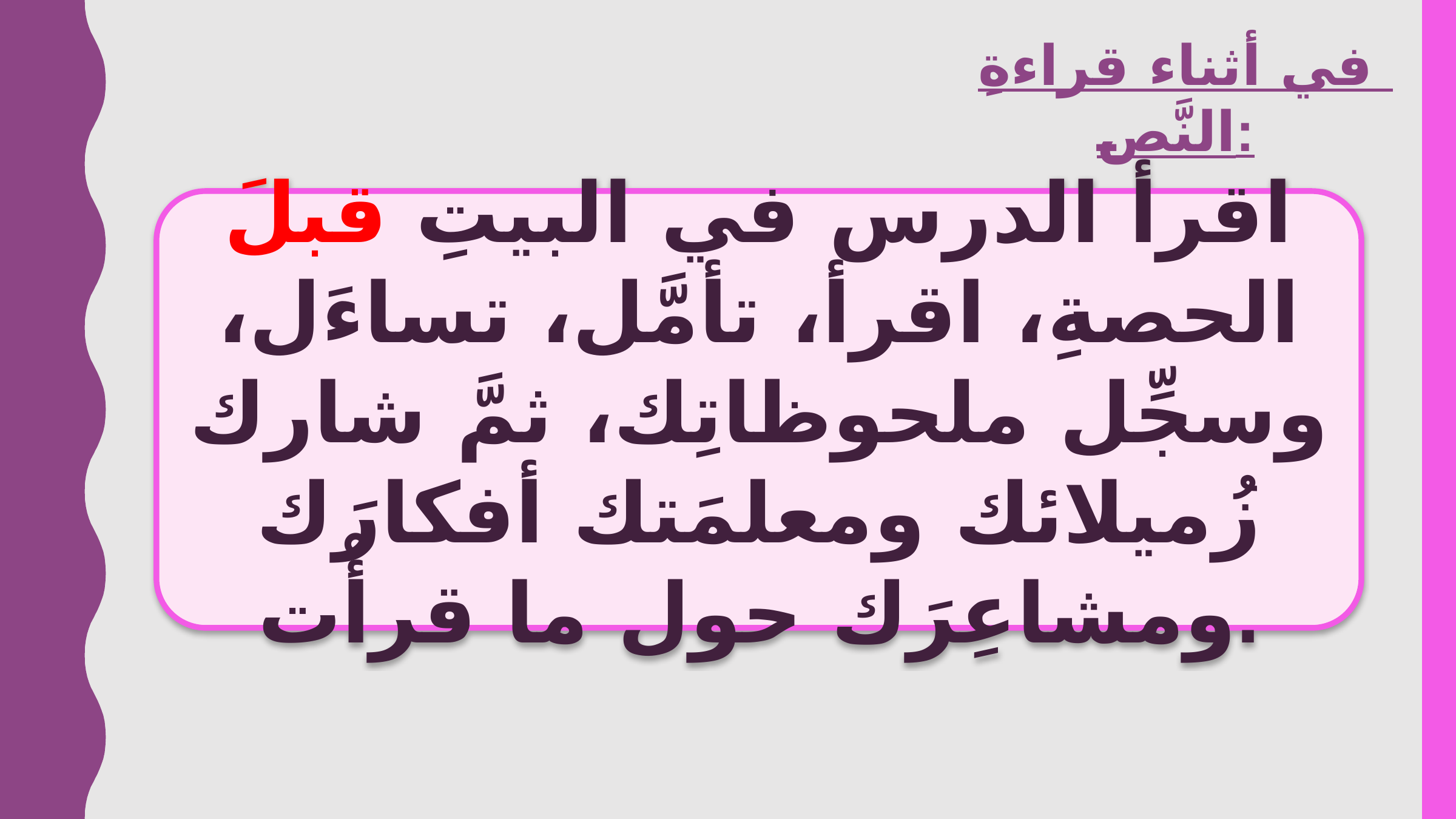

في أثناء قراءةِ النَّص:
اقرأ الدرس في البيتِ قبلَ الحصةِ، اقرأ، تأمَّل، تساءَل، وسجِّل ملحوظاتِك، ثمَّ شارك زُميلائك ومعلمَتك أفكارَك ومشاعِرَك حول ما قرأْت.